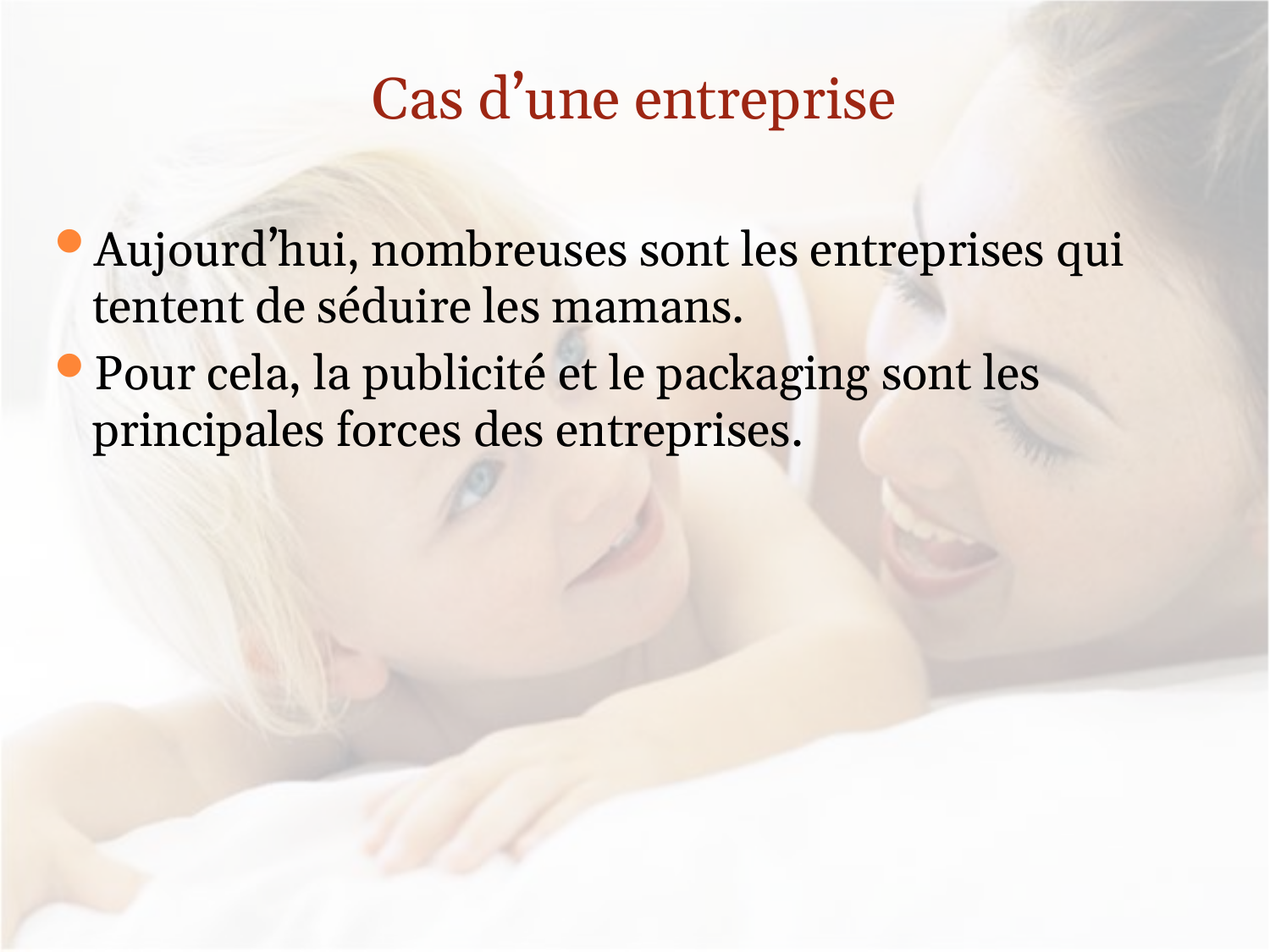

# Cas d’une entreprise
Aujourd’hui, nombreuses sont les entreprises qui tentent de séduire les mamans.
Pour cela, la publicité et le packaging sont les principales forces des entreprises.